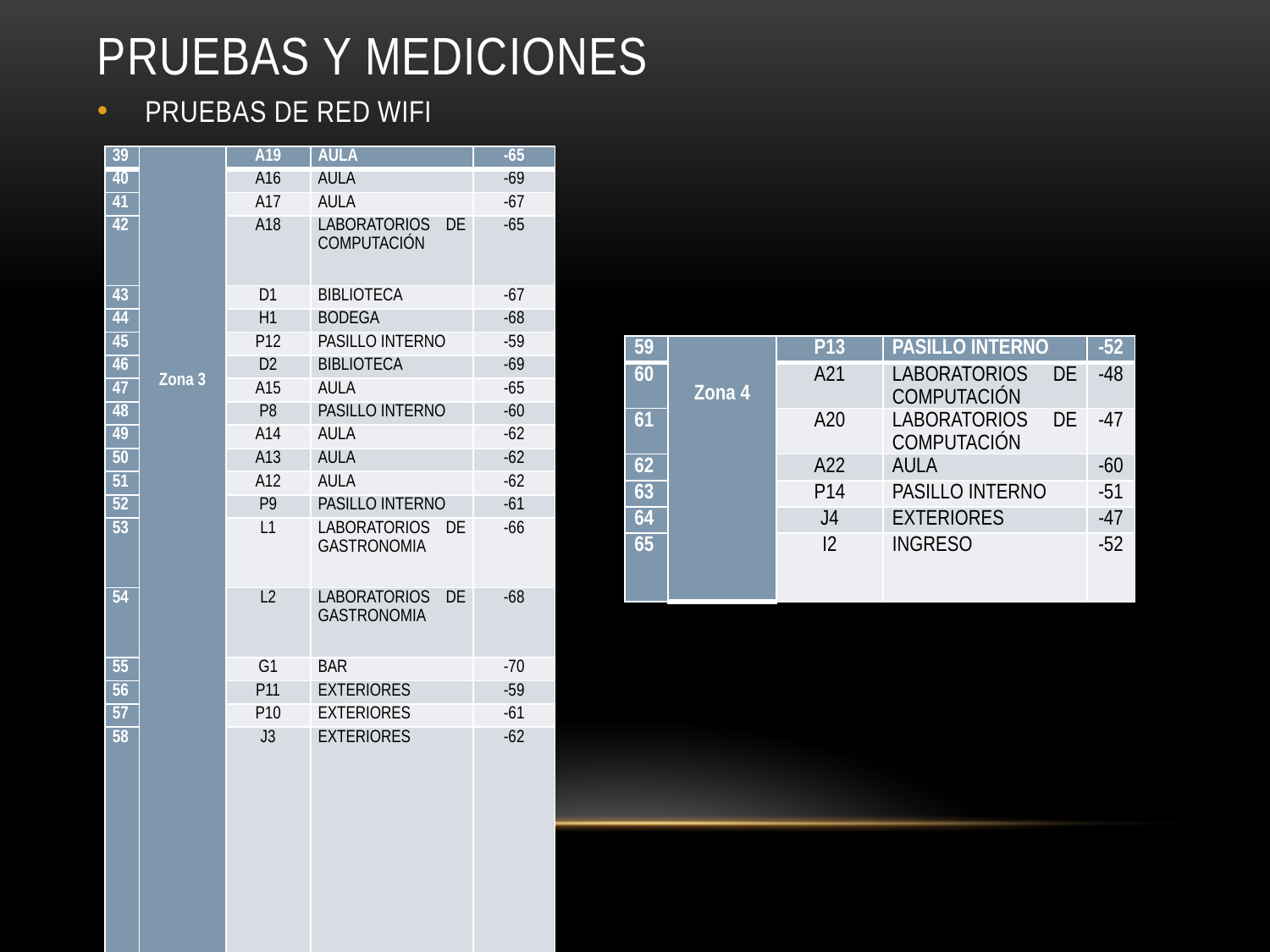

# Pruebas y mediciones
PRUEBAS DE RED WIFI

| 39 | Zona 3 | A19 | AULA | -65 |
| --- | --- | --- | --- | --- |
| 40 |  | A16 | AULA | -69 |
| 41 |  | A17 | AULA | -67 |
| 42 |  | A18 | LABORATORIOS DE COMPUTACIÓN | -65 |
| 43 |  | D1 | BIBLIOTECA | -67 |
| 44 |  | H1 | BODEGA | -68 |
| 45 |  | P12 | PASILLO INTERNO | -59 |
| 46 |  | D2 | BIBLIOTECA | -69 |
| 47 |  | A15 | AULA | -65 |
| 48 |  | P8 | PASILLO INTERNO | -60 |
| 49 |  | A14 | AULA | -62 |
| 50 |  | A13 | AULA | -62 |
| 51 |  | A12 | AULA | -62 |
| 52 |  | P9 | PASILLO INTERNO | -61 |
| 53 |  | L1 | LABORATORIOS DE GASTRONOMIA | -66 |
| 54 |  | L2 | LABORATORIOS DE GASTRONOMIA | -68 |
| 55 |  | G1 | BAR | -70 |
| 56 |  | P11 | EXTERIORES | -59 |
| 57 |  | P10 | EXTERIORES | -61 |
| 58 |  | J3 | EXTERIORES | -62 |
|  |  |  |  |  |
| 59 | Zona 4 | P13 | PASILLO INTERNO | -52 |
| --- | --- | --- | --- | --- |
| 60 |  | A21 | LABORATORIOS DE COMPUTACIÓN | -48 |
| 61 |  | A20 | LABORATORIOS DE COMPUTACIÓN | -47 |
| 62 |  | A22 | AULA | -60 |
| 63 |  | P14 | PASILLO INTERNO | -51 |
| 64 |  | J4 | EXTERIORES | -47 |
| 65 |  | I2 | INGRESO | -52 |